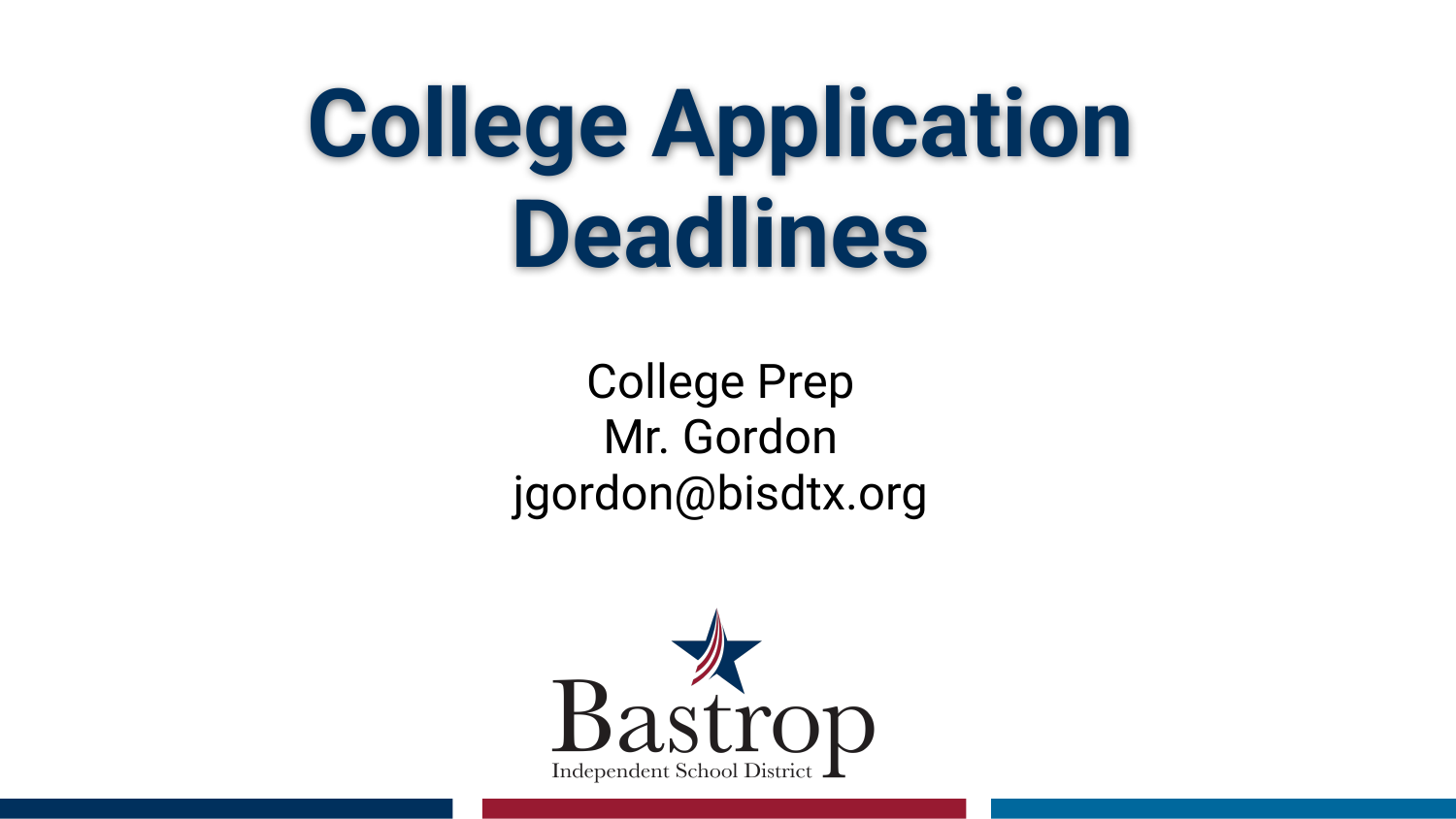

# College Application Deadlines
College Prep
Mr. Gordon
jgordon@bisdtx.org